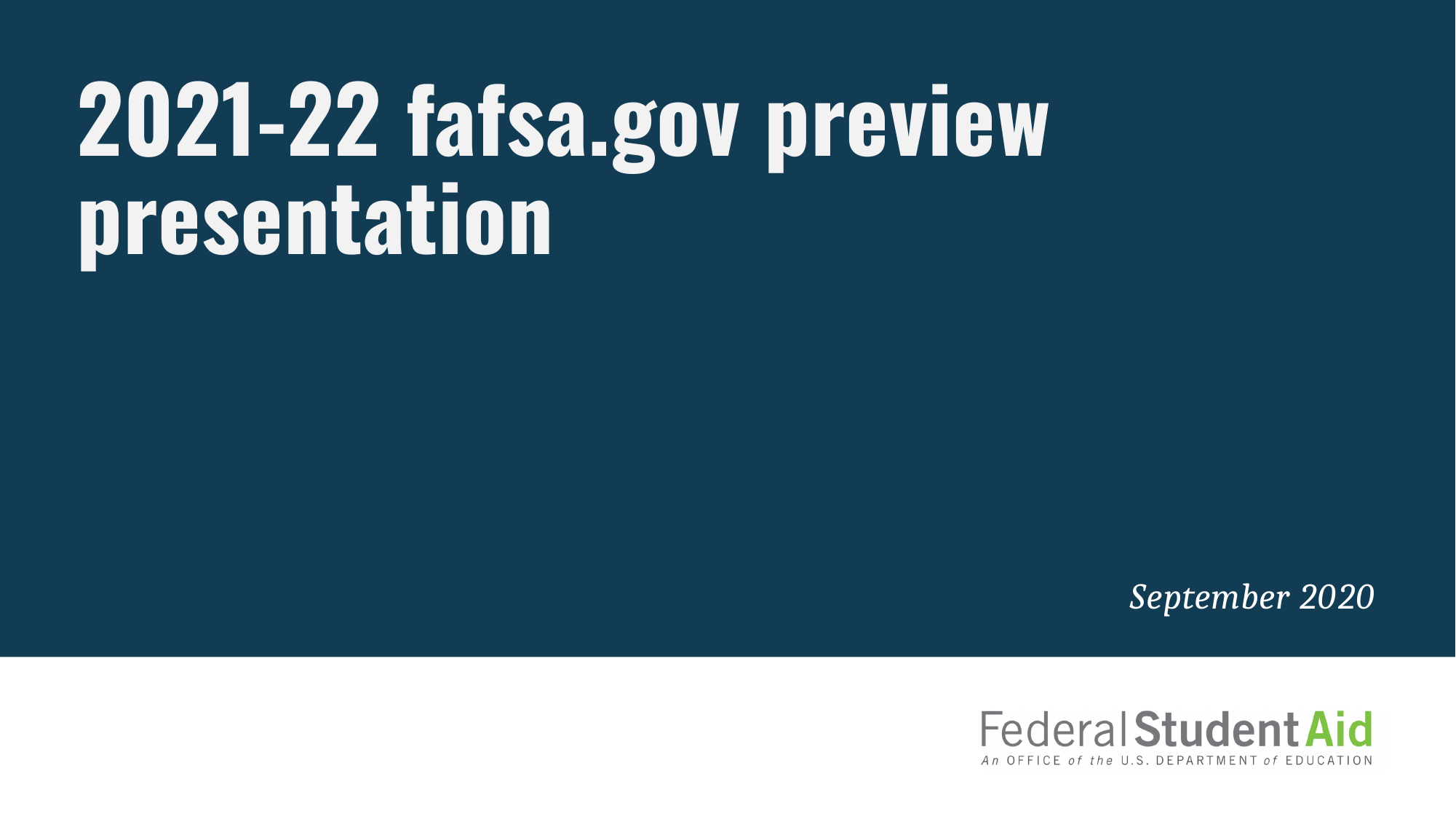

# 2021-22 fafsa.gov preview presentation
September 2020